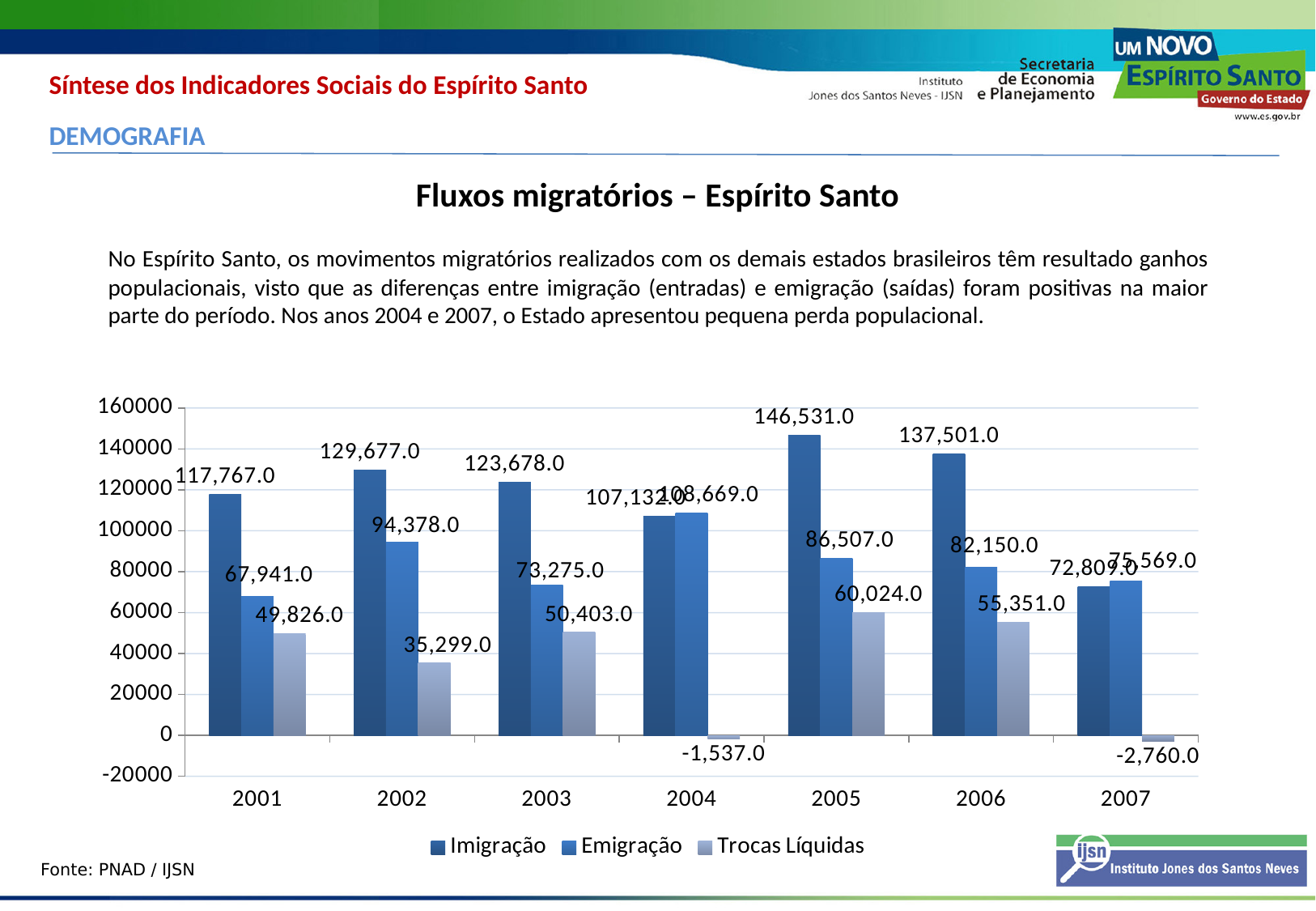

Síntese dos Indicadores Sociais do Espírito Santo

DEMOGRAFIA

Fluxos migratórios – Espírito Santo
No Espírito Santo, os movimentos migratórios realizados com os demais estados brasileiros têm resultado ganhos populacionais, visto que as diferenças entre imigração (entradas) e emigração (saídas) foram positivas na maior parte do período. Nos anos 2004 e 2007, o Estado apresentou pequena perda populacional.

### Chart

| Category | Imigração | Emigração | Trocas Líquidas |
|---|---|---|---|
| 2001 | 117767.0 | 67941.0 | 49826.0 |
| 2002 | 129677.0 | 94378.0 | 35299.0 |
| 2003 | 123678.0 | 73275.0 | 50403.0 |
| 2004 | 107132.0 | 108669.0 | -1537.0 |
| 2005 | 146531.0 | 86507.0 | 60024.0 |
| 2006 | 137501.0 | 82150.0 | 55351.0 |
| 2007 | 72809.0 | 75569.0 | -2760.0 |
Fonte: PNAD / IJSN